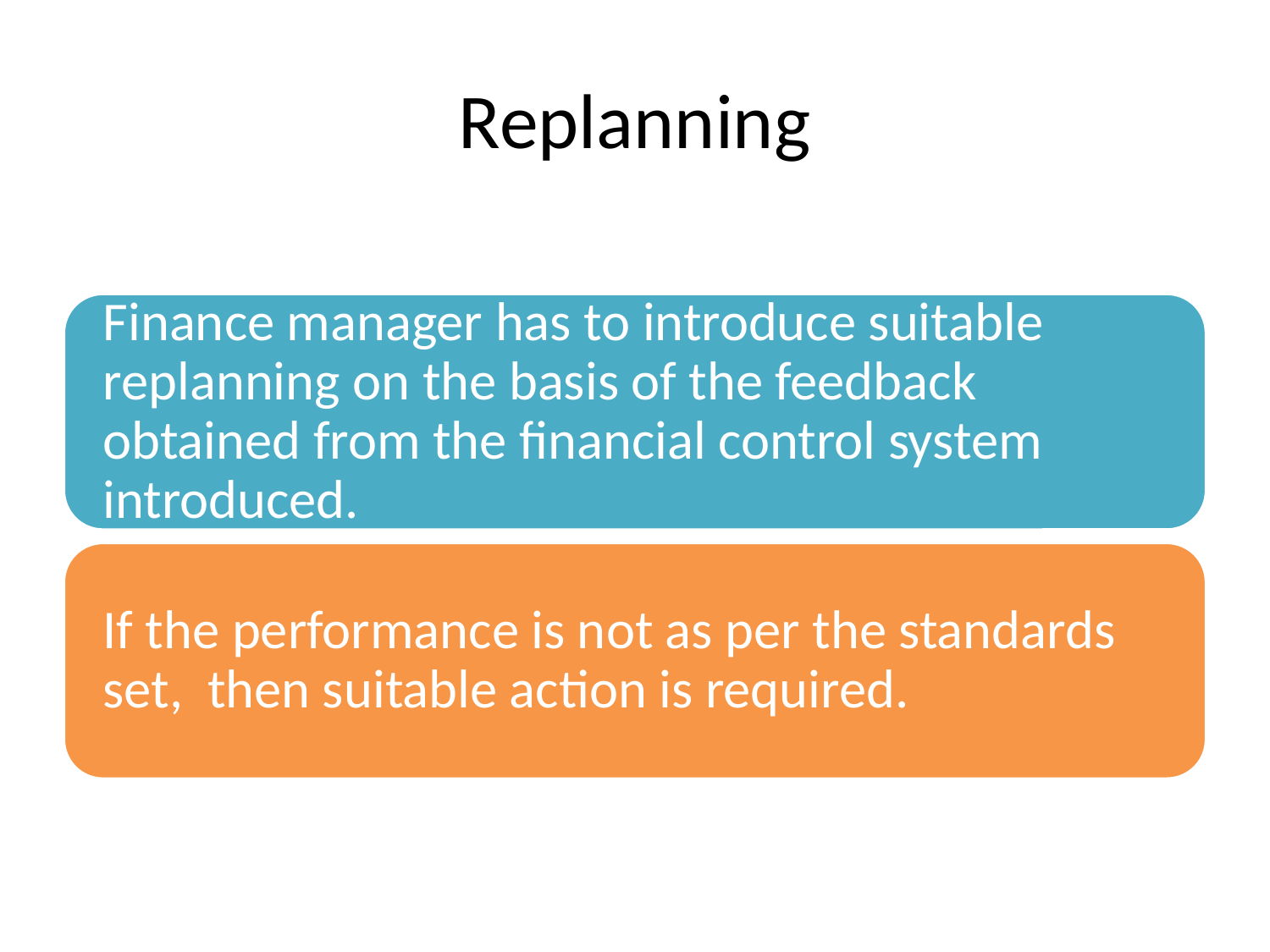

# Replanning
Finance manager has to introduce suitable replanning on the basis of the feedback obtained from the financial control system introduced.
If the performance is not as per the standards set,  then suitable action is required.